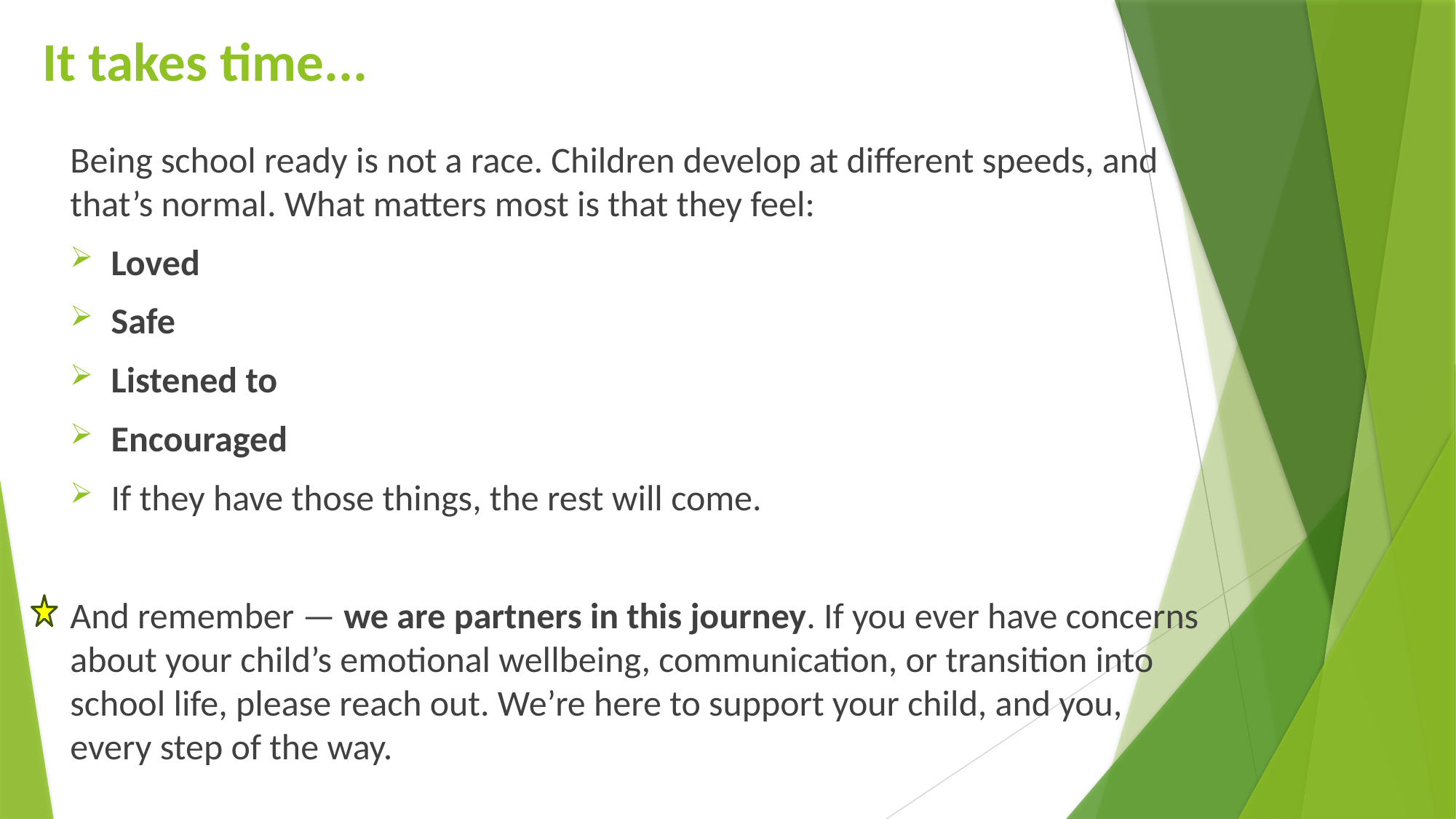

# It takes time...
Being school ready is not a race. Children develop at different speeds, and that’s normal. What matters most is that they feel:
Loved
Safe
Listened to
Encouraged
If they have those things, the rest will come.

And remember — we are partners in this journey. If you ever have concerns about your child’s emotional wellbeing, communication, or transition into school life, please reach out. We’re here to support your child, and you, every step of the way.